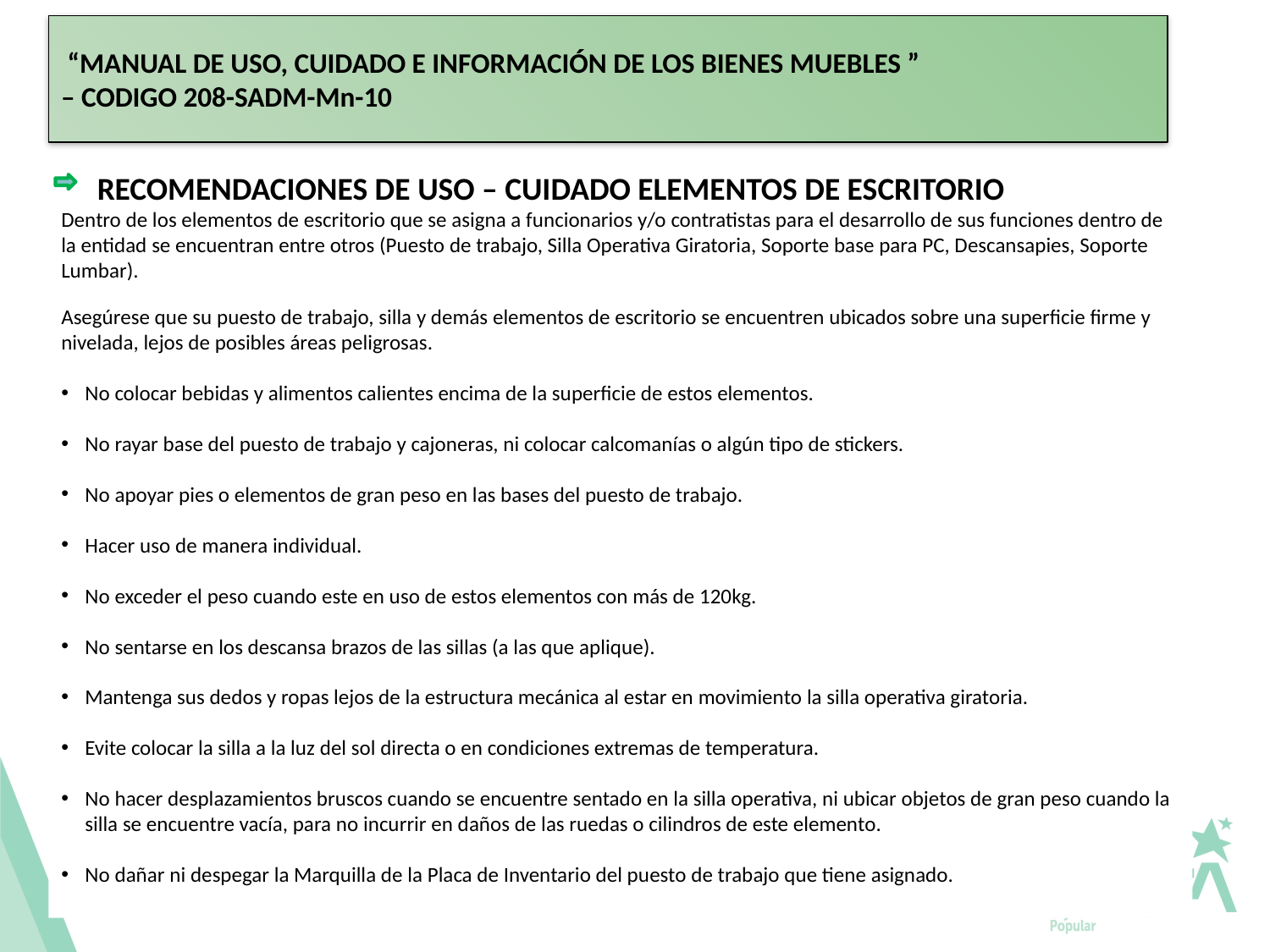

“MANUAL DE USO, CUIDADO E INFORMACIÓN DE LOS BIENES MUEBLES ”
– CODIGO 208-SADM-Mn-10
     RECOMENDACIONES DE USO – CUIDADO ELEMENTOS DE ESCRITORIO
Dentro de los elementos de escritorio que se asigna a funcionarios y/o contratistas para el desarrollo de sus funciones dentro de la entidad se encuentran entre otros (Puesto de trabajo, Silla Operativa Giratoria, Soporte base para PC, Descansapies, Soporte Lumbar).

Asegúrese que su puesto de trabajo, silla y demás elementos de escritorio se encuentren ubicados sobre una superficie firme y nivelada, lejos de posibles áreas peligrosas.

No colocar bebidas y alimentos calientes encima de la superficie de estos elementos.

No rayar base del puesto de trabajo y cajoneras, ni colocar calcomanías o algún tipo de stickers.

No apoyar pies o elementos de gran peso en las bases del puesto de trabajo.

Hacer uso de manera individual.

No exceder el peso cuando este en uso de estos elementos con más de 120kg.

No sentarse en los descansa brazos de las sillas (a las que aplique).

Mantenga sus dedos y ropas lejos de la estructura mecánica al estar en movimiento la silla operativa giratoria.

Evite colocar la silla a la luz del sol directa o en condiciones extremas de temperatura.

No hacer desplazamientos bruscos cuando se encuentre sentado en la silla operativa, ni ubicar objetos de gran peso cuando la silla se encuentre vacía, para no incurrir en daños de las ruedas o cilindros de este elemento.

No dañar ni despegar la Marquilla de la Placa de Inventario del puesto de trabajo que tiene asignado.